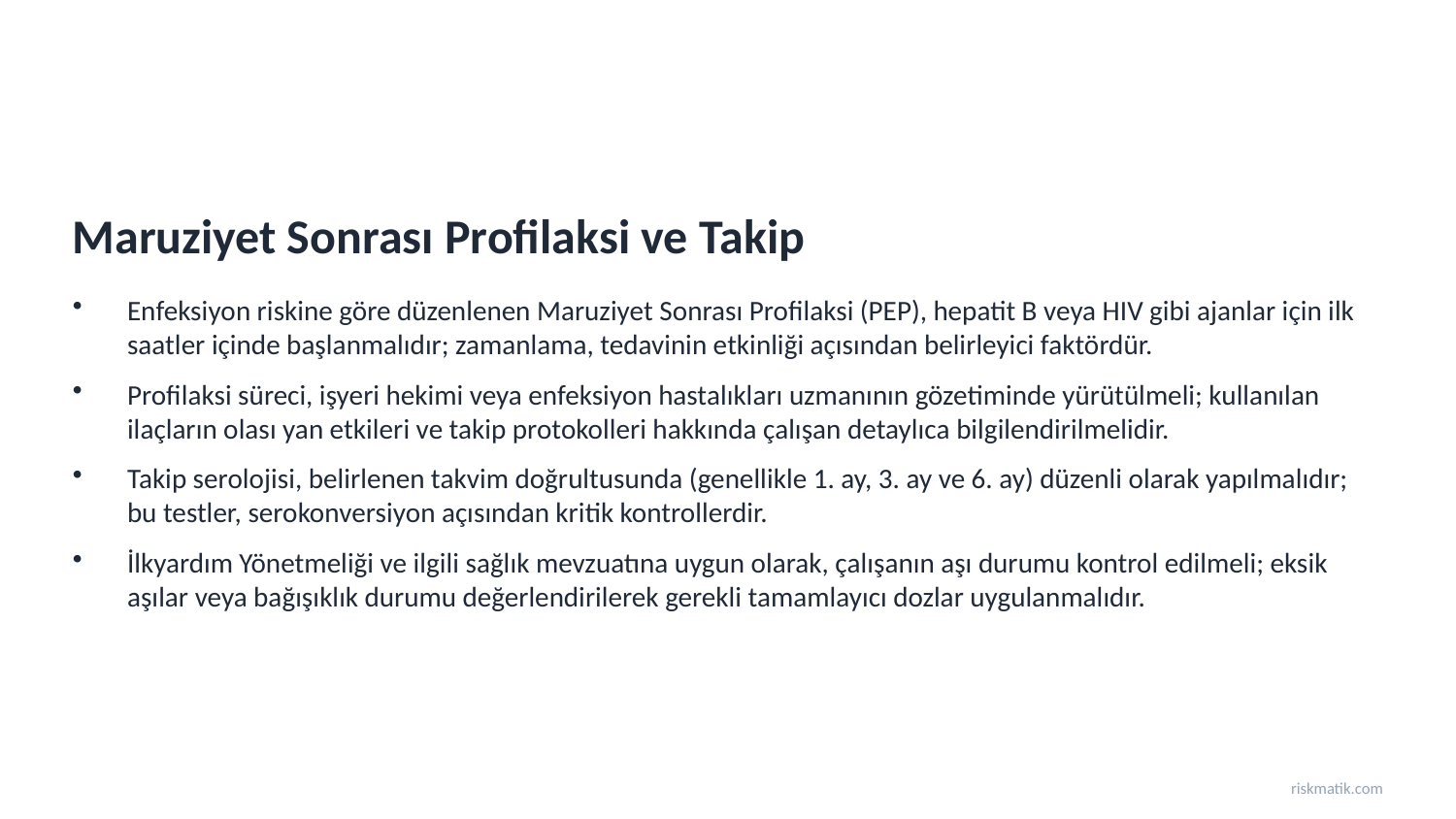

Maruziyet Sonrası Profilaksi ve Takip
Enfeksiyon riskine göre düzenlenen Maruziyet Sonrası Profilaksi (PEP), hepatit B veya HIV gibi ajanlar için ilk saatler içinde başlanmalıdır; zamanlama, tedavinin etkinliği açısından belirleyici faktördür.
Profilaksi süreci, işyeri hekimi veya enfeksiyon hastalıkları uzmanının gözetiminde yürütülmeli; kullanılan ilaçların olası yan etkileri ve takip protokolleri hakkında çalışan detaylıca bilgilendirilmelidir.
Takip serolojisi, belirlenen takvim doğrultusunda (genellikle 1. ay, 3. ay ve 6. ay) düzenli olarak yapılmalıdır; bu testler, serokonversiyon açısından kritik kontrollerdir.
İlkyardım Yönetmeliği ve ilgili sağlık mevzuatına uygun olarak, çalışanın aşı durumu kontrol edilmeli; eksik aşılar veya bağışıklık durumu değerlendirilerek gerekli tamamlayıcı dozlar uygulanmalıdır.
riskmatik.com